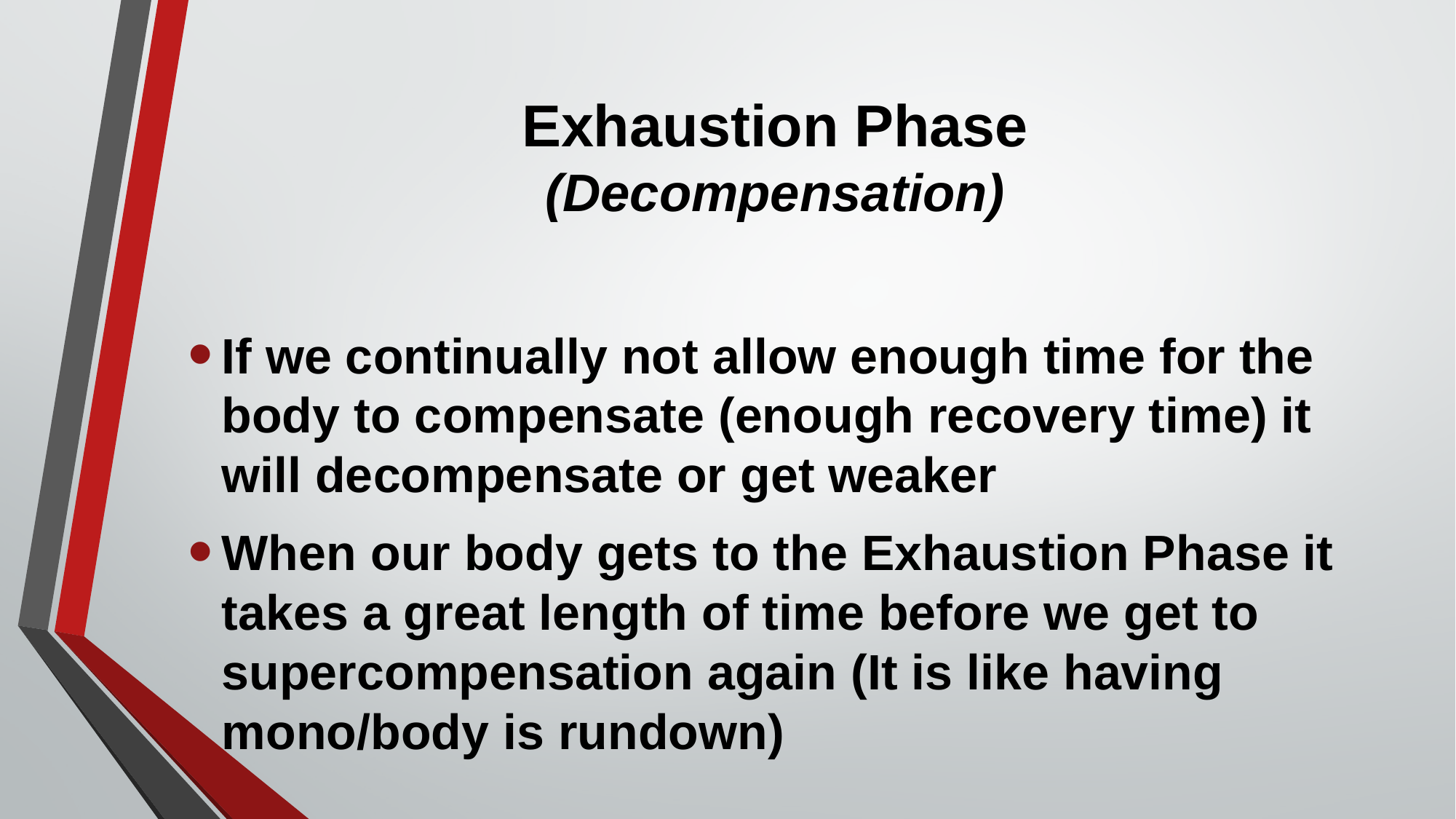

# Exhaustion Phase (Decompensation)
If we continually not allow enough time for the body to compensate (enough recovery time) it will decompensate or get weaker
When our body gets to the Exhaustion Phase it takes a great length of time before we get to supercompensation again (It is like having mono/body is rundown)